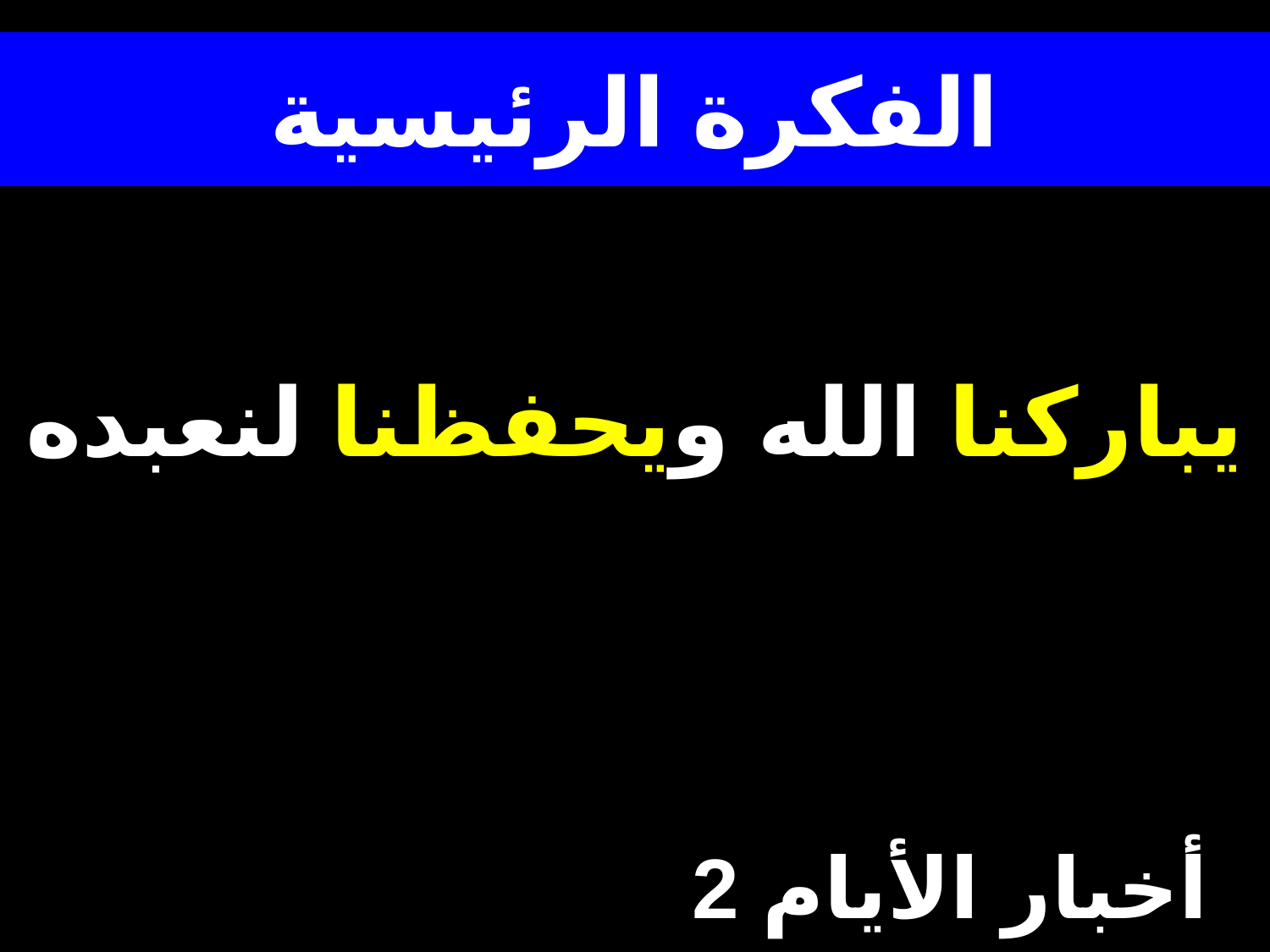

# الفكرة الرئيسية
يباركنا الله ويحفظنا لنعبده
2 أخبار الأيام